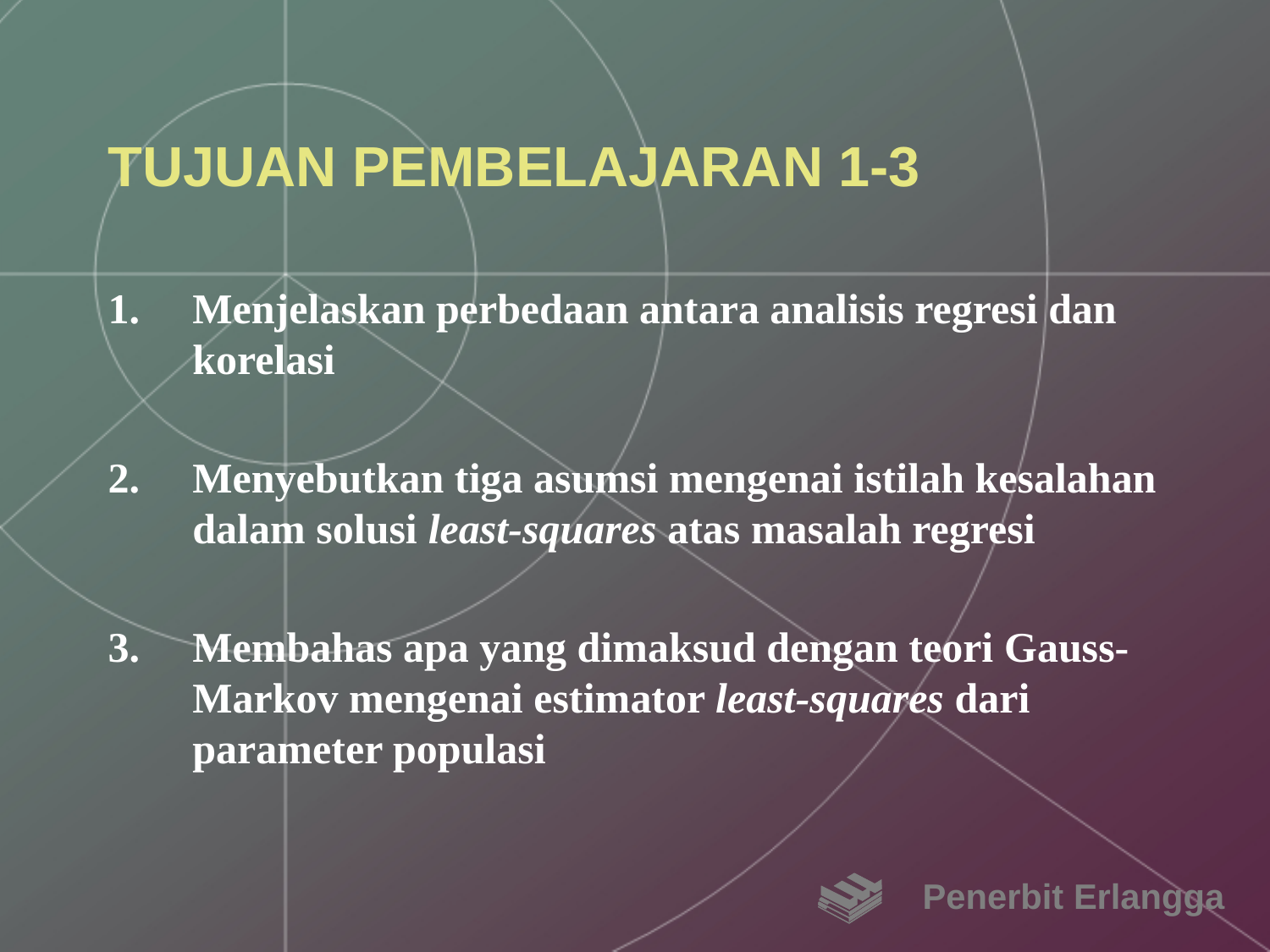

# TUJUAN PEMBELAJARAN 1-3
Menjelaskan perbedaan antara analisis regresi dan korelasi

Menyebutkan tiga asumsi mengenai istilah kesalahan dalam solusi least-squares atas masalah regresi

Membahas apa yang dimaksud dengan teori Gauss-Markov mengenai estimator least-squares dari parameter populasi
Penerbit Erlangga